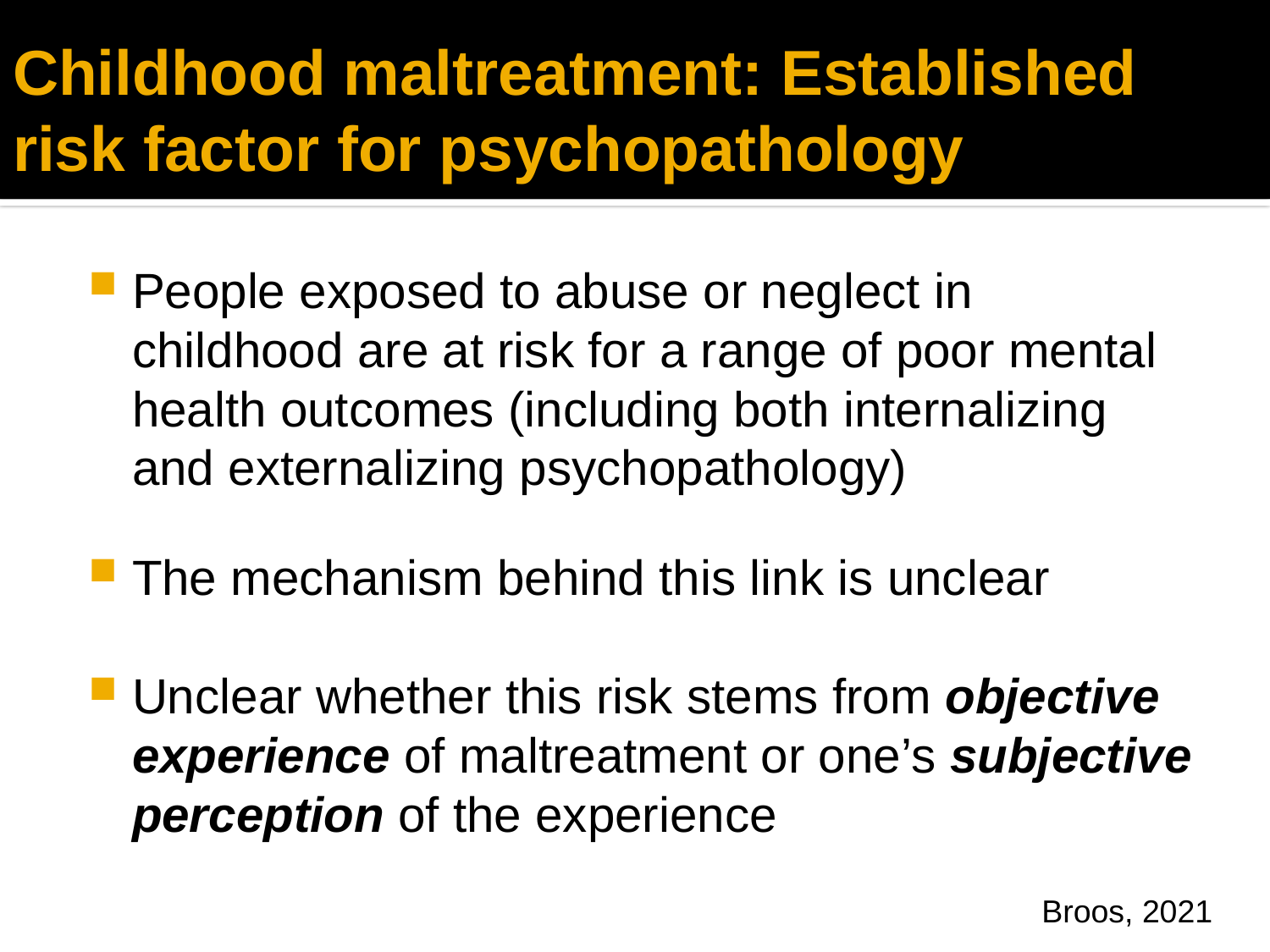

# Childhood maltreatment: Established risk factor for psychopathology
People exposed to abuse or neglect in childhood are at risk for a range of poor mental health outcomes (including both internalizing and externalizing psychopathology)

The mechanism behind this link is unclear

Unclear whether this risk stems from objective experience of maltreatment or one’s subjective perception of the experience

Broos, 2021